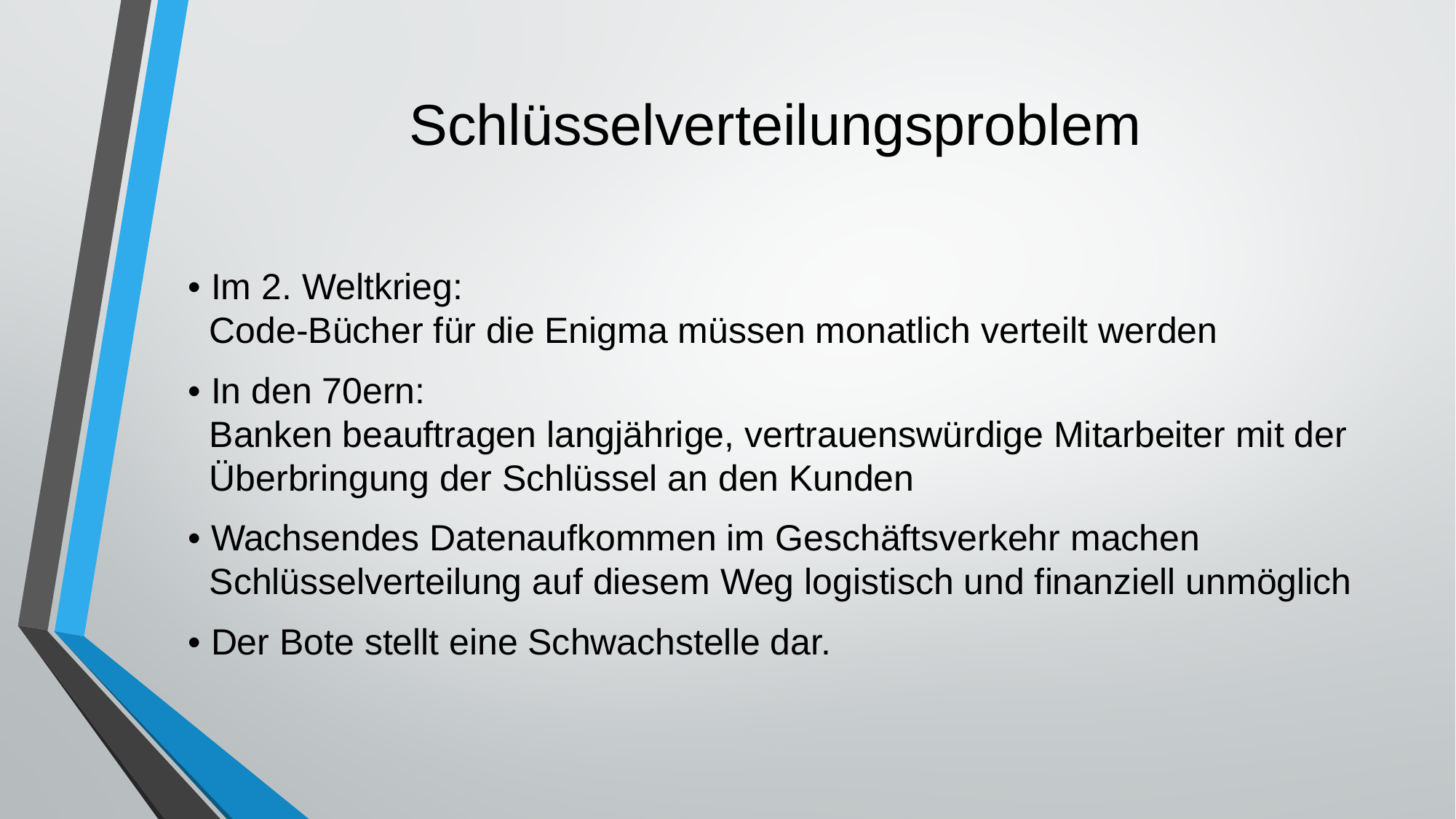

# Schlüsselverteilungsproblem
• Im 2. Weltkrieg:
Code-Bücher für die Enigma müssen monatlich verteilt werden
• In den 70ern:
Banken beauftragen langjährige, vertrauenswürdige Mitarbeiter mit der Überbringung der Schlüssel an den Kunden
• Wachsendes Datenaufkommen im Geschäftsverkehr machen Schlüsselverteilung auf diesem Weg logistisch und finanziell unmöglich
• Der Bote stellt eine Schwachstelle dar.